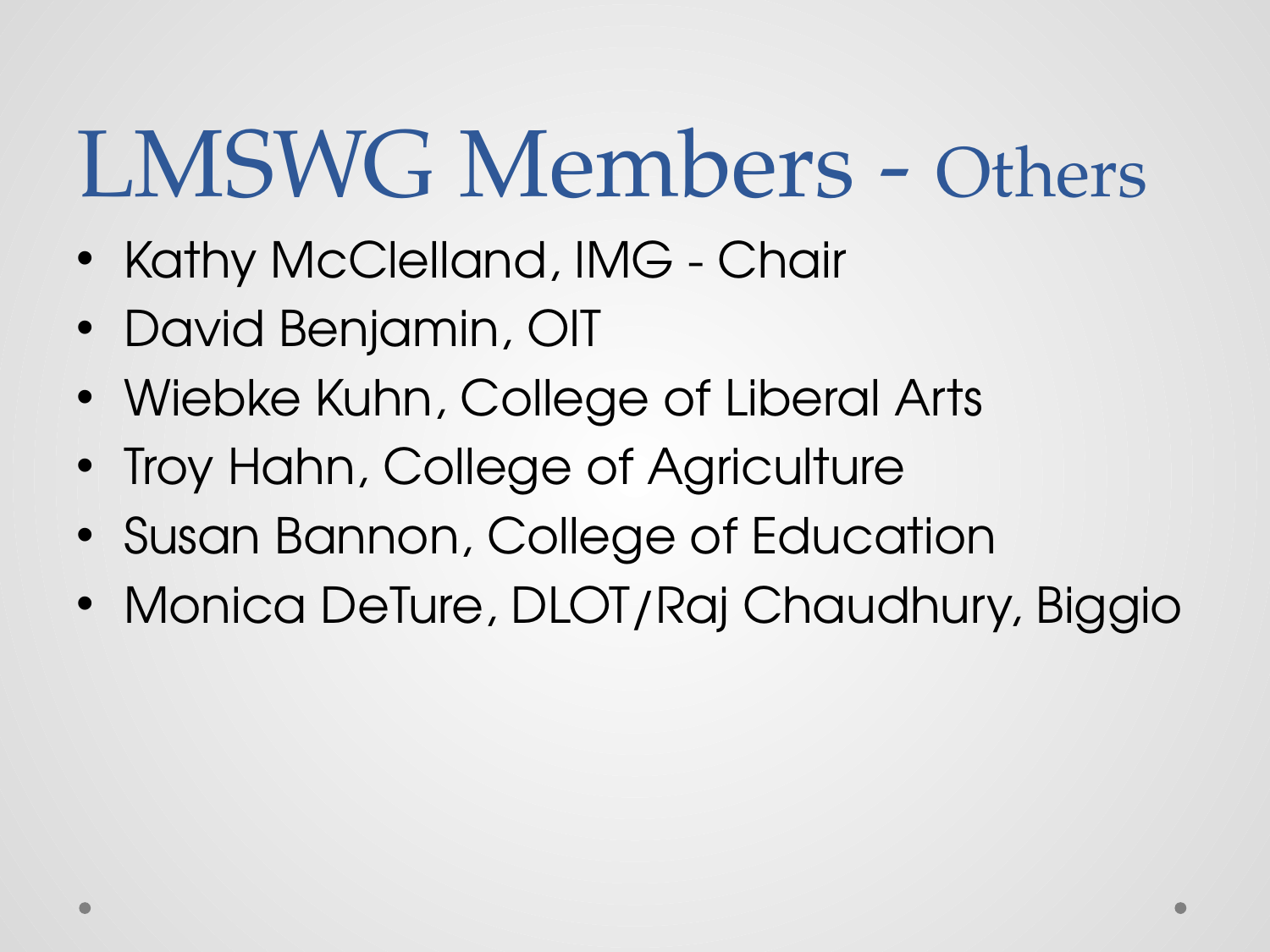

# LMSWG Members - Others
Kathy McClelland, IMG - Chair
David Benjamin, OIT
Wiebke Kuhn, College of Liberal Arts
Troy Hahn, College of Agriculture
Susan Bannon, College of Education
Monica DeTure, DLOT/Raj Chaudhury, Biggio